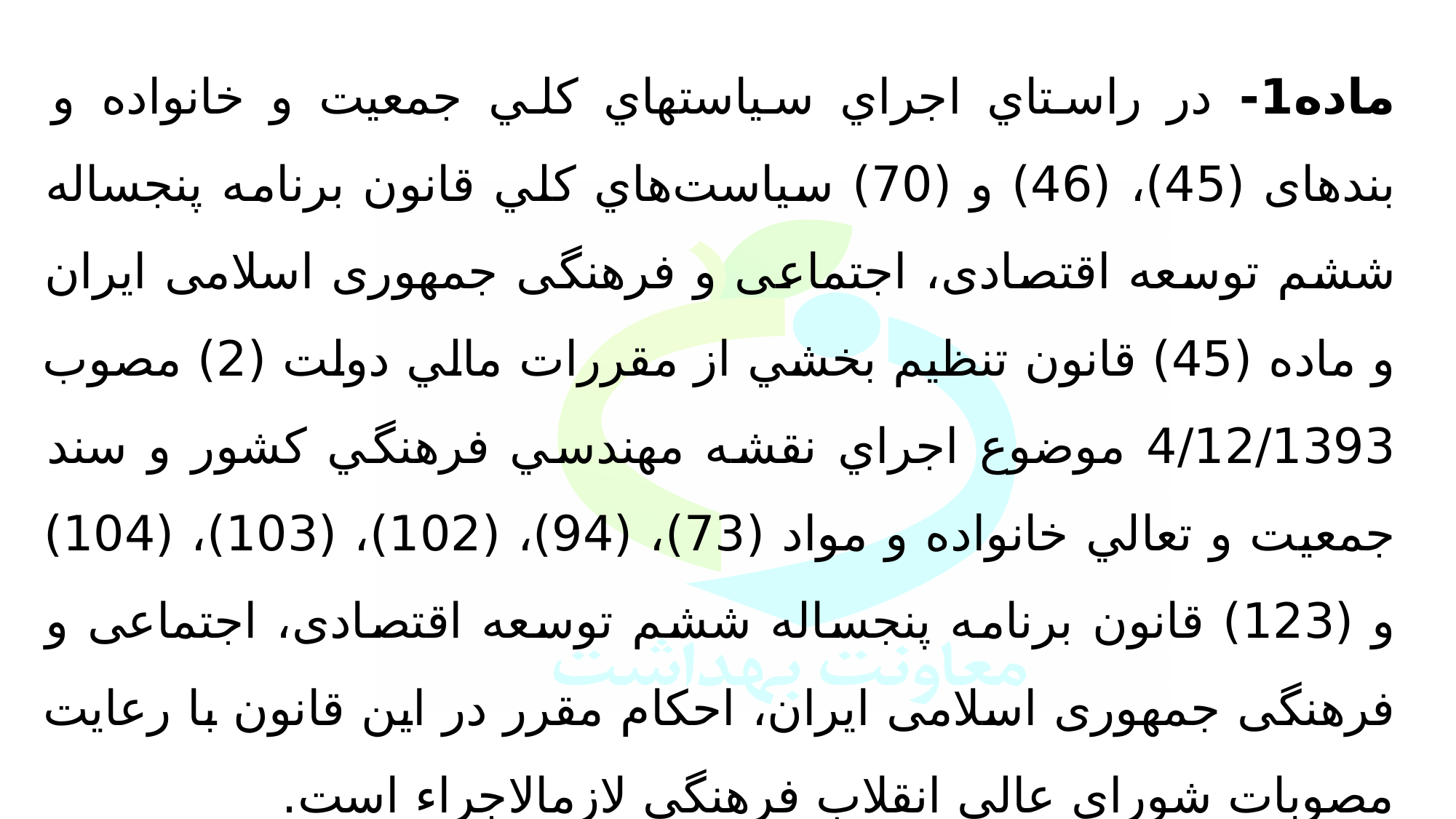

ماده1- در راستاي اجراي سياست­هاي كلي جمعيت و خانواده و بندهای (45)، (46) و (70) سياست‌هاي كلي قانون برنامه پنجساله ششم توسعه اقتصادی، اجتماعی و فرهنگی جمهوری اسلامی ایران و ماده (45) قانون تنظيم بخشي از مقررات مالي دولت (2) مصوب 4/12/1393 موضوع اجراي نقشه مهندسي فرهنگي كشور و سند جمعيت و تعالي خانواده و مواد (73)، (94)، (102)، (103)، (104) و (123) قانون برنامه پنجساله ششم توسعه اقتصادی، اجتماعی و فرهنگی جمهوری اسلامی ایران، احكام مقرر در اين قانون با رعایت مصوبات شورای عالی انقلاب فرهنگی لازم­الاجراء است.